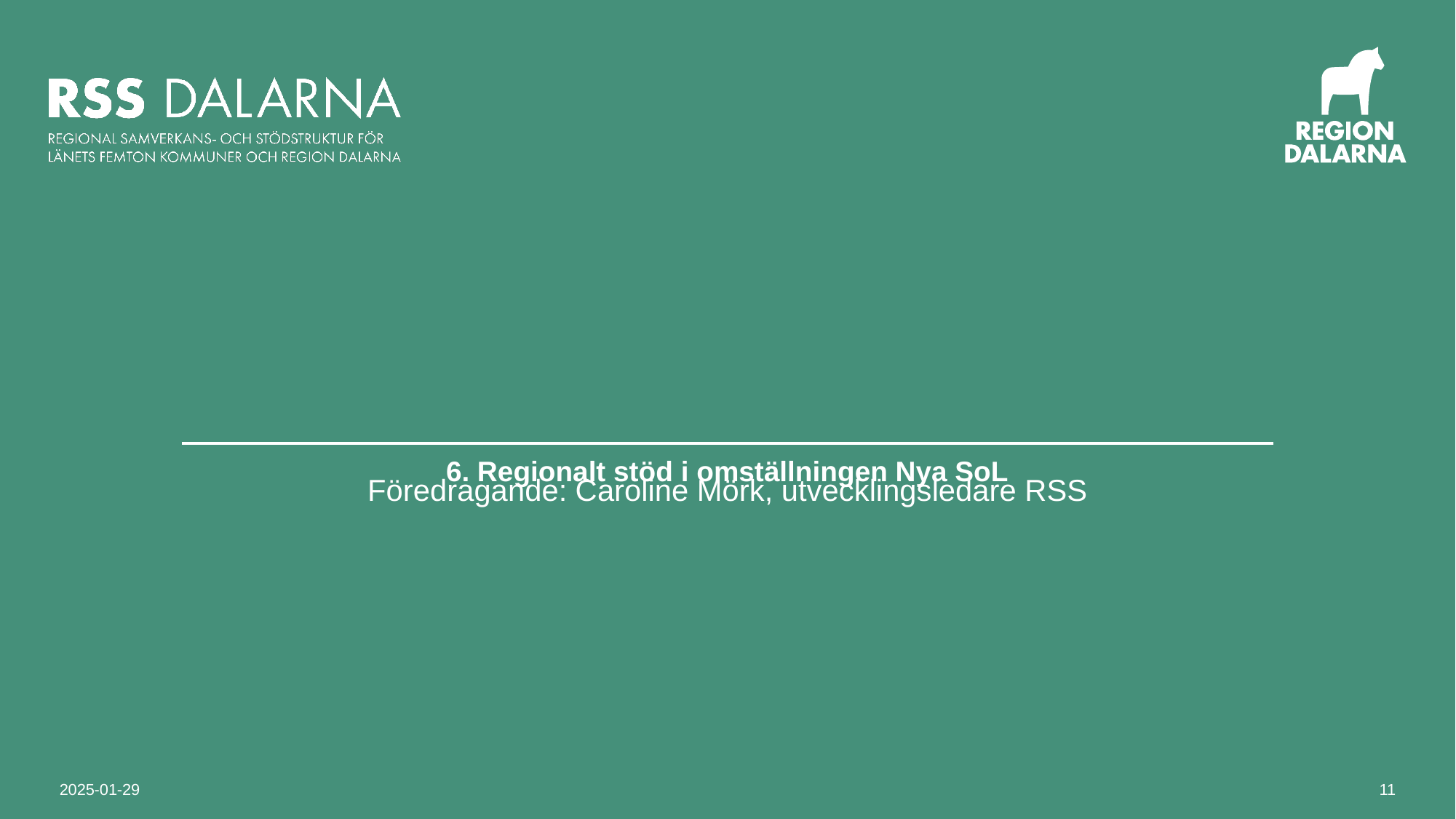

# 6. Regionalt stöd i omställningen Nya SoL
Föredragande: Caroline Mörk, utvecklingsledare RSS
2025-01-29

11